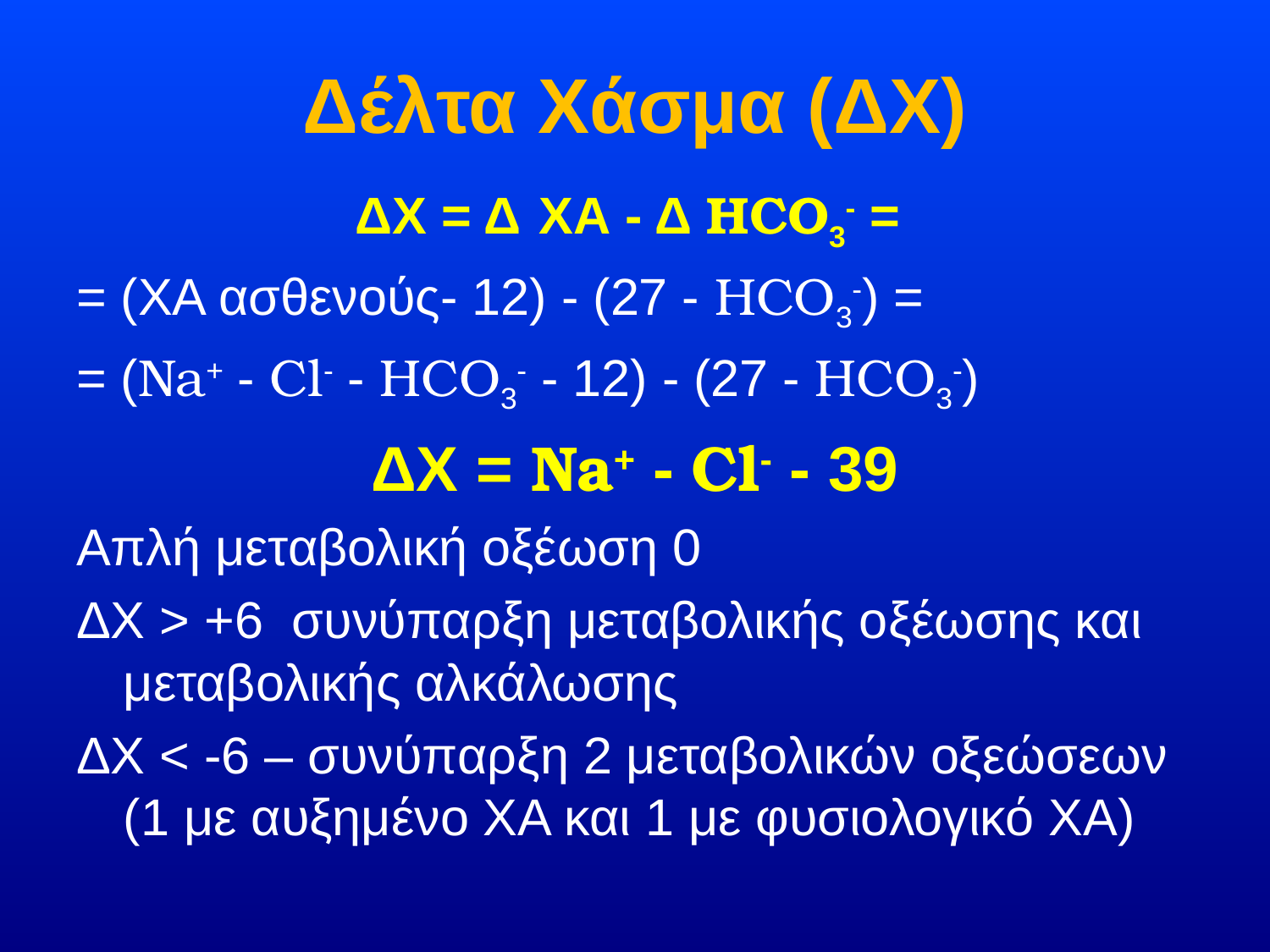

# Δέλτα Χάσμα (ΔΧ)
ΔΧ = Δ ΧΑ - Δ HCO3- =
= (ΧΑ ασθενούς- 12) - (27 - HCO3-) =
= (Na+ - Cl- - HCO3- - 12) - (27 - HCO3-)
ΔΧ = Na+ - Cl- - 39
Απλή μεταβολική οξέωση 0
ΔΧ > +6  συνύπαρξη μεταβολικής οξέωσης και μεταβολικής αλκάλωσης
ΔΧ < -6 – συνύπαρξη 2 μεταβολικών οξεώσεων (1 με αυξημένο ΧΑ και 1 με φυσιολογικό ΧΑ)